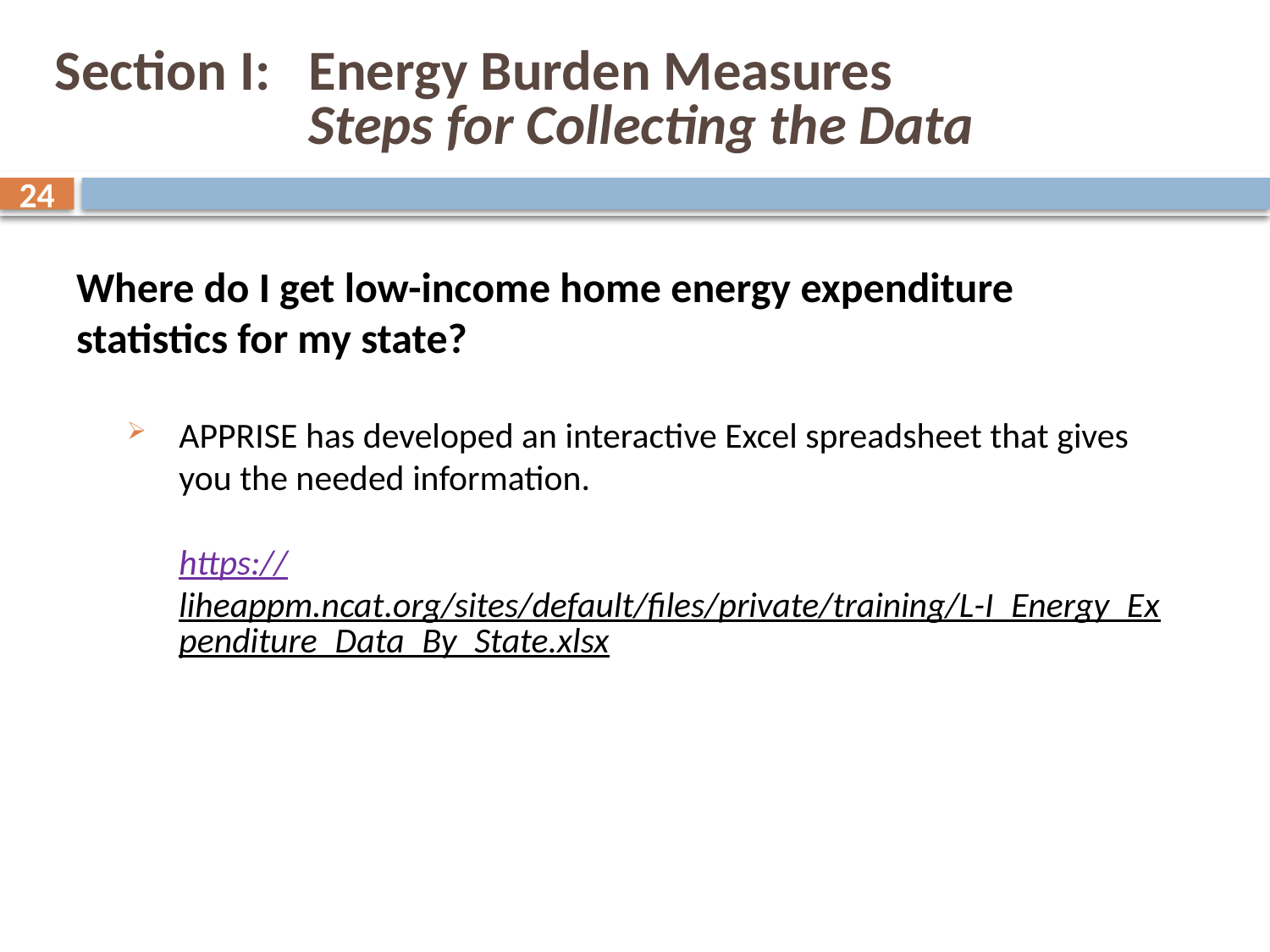

# Section I:  	Energy Burden Measures Steps for Collecting the Data
24
Where do I get low-income home energy expenditure statistics for my state?

APPRISE has developed an interactive Excel spreadsheet that gives you the needed information.
https://liheappm.ncat.org/sites/default/files/private/training/L-I_Energy_Expenditure_Data_By_State.xlsx